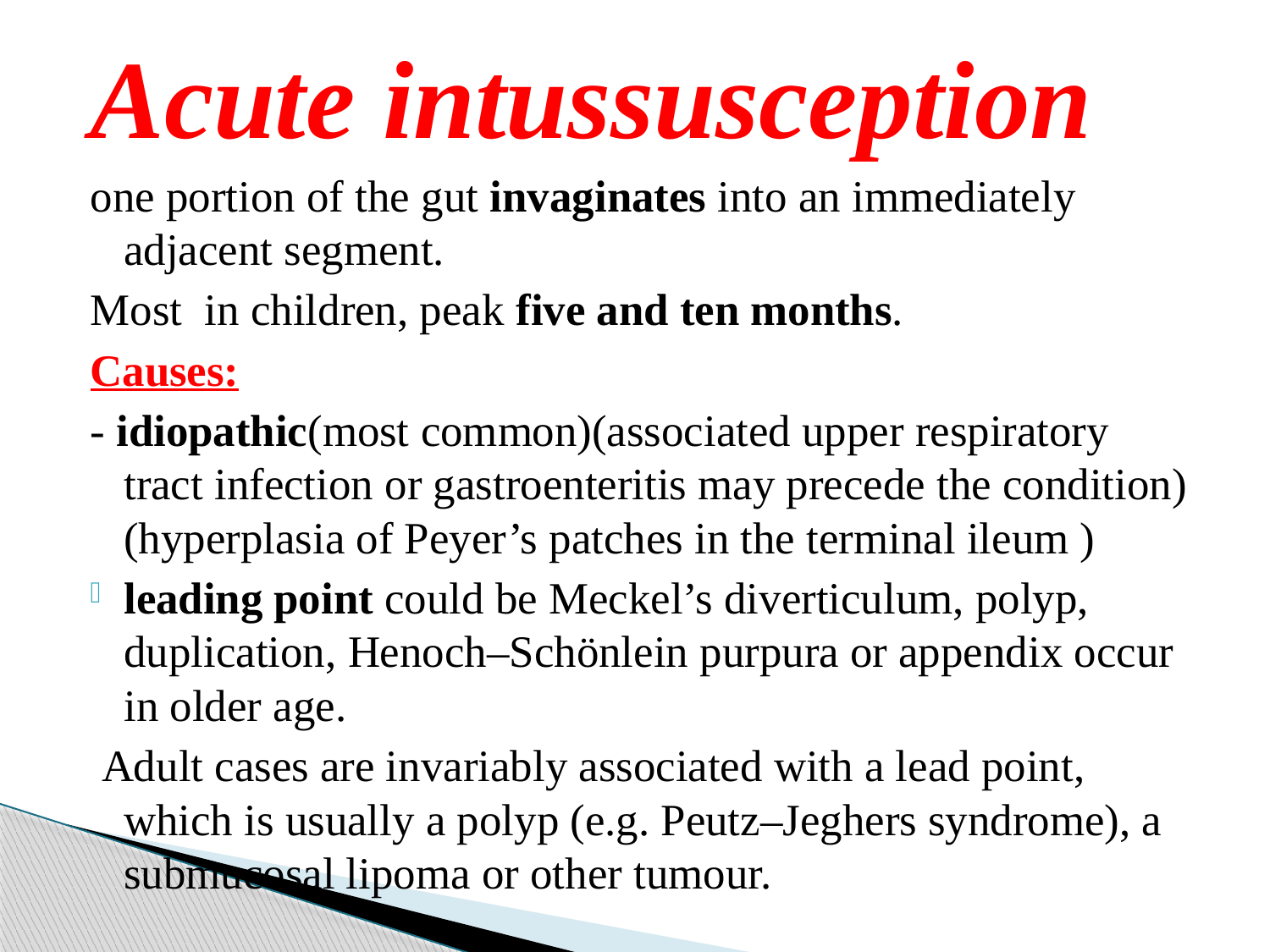

Acute intussusception
one portion of the gut invaginates into an immediately adjacent segment.
Most  in children, peak five and ten months.
Causes:
- idiopathic(most common)(associated upper respiratory tract infection or gastroenteritis may precede the condition) (hyperplasia of Peyer’s patches in the terminal ileum )
leading point could be Meckel’s diverticulum, polyp, duplication, Henoch–Schönlein purpura or appendix occur  in older age.
 Adult cases are invariably associated with a lead point, which is usually a polyp (e.g. Peutz–Jeghers syndrome), a submucosal lipoma or other tumour.